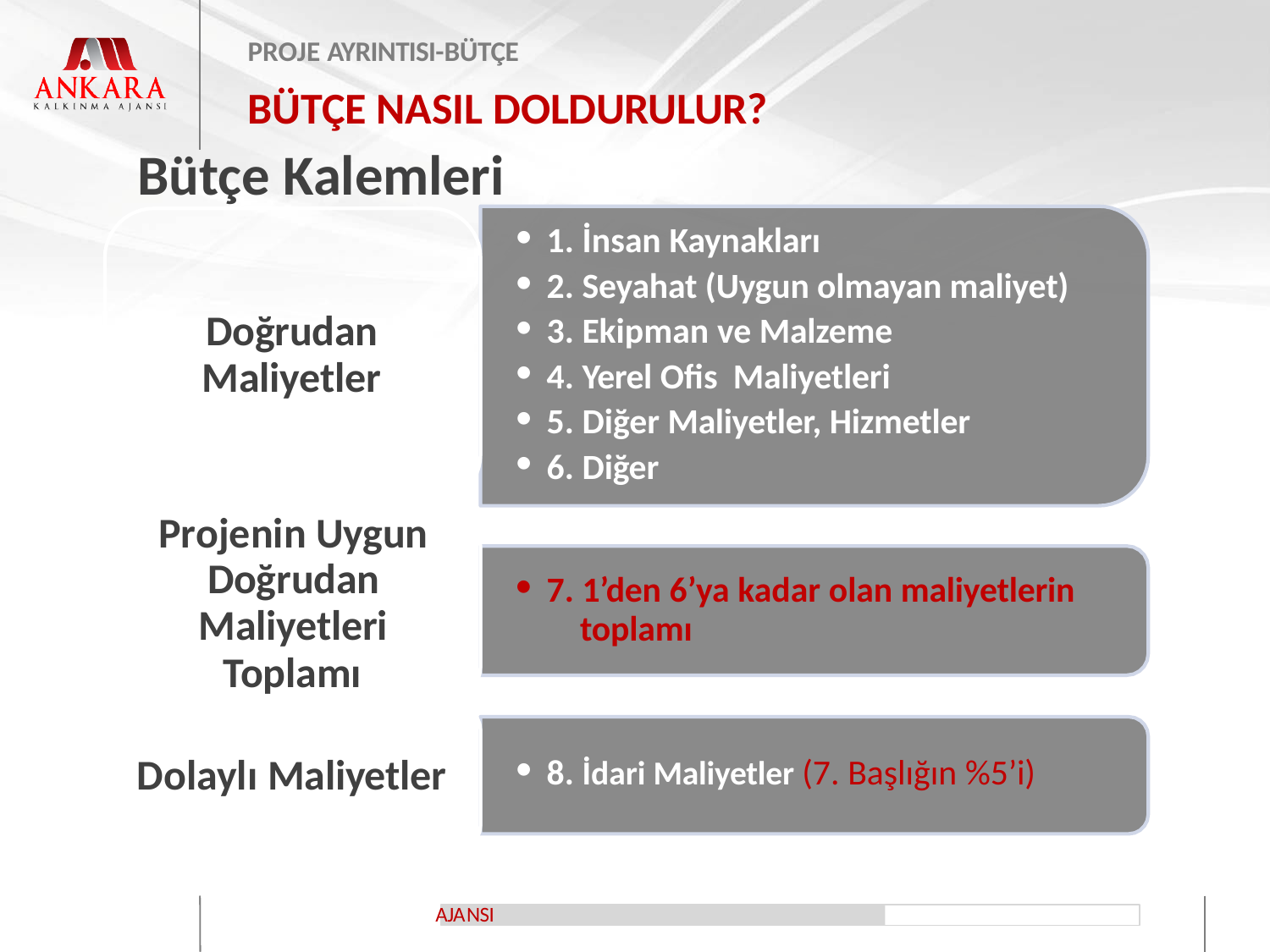

PROJE AYRINTISI-BÜTÇE
# BÜTÇE NASIL DOLDURULUR?
Bütçe Kalemleri

1. İnsan Kaynakları
2. Seyahat (Uygun olmayan maliyet)
3. Ekipman ve Malzeme
4. Yerel Ofis Maliyetleri
5. Diğer Maliyetler, Hizmetler
6. Diğer
Doğrudan Maliyetler
Projenin Uygun Doğrudan Maliyetleri
Toplamı

7. 1’den 6’ya kadar olan maliyetlerin 	toplamı

Dolaylı Maliyetler
8. İdari Maliyetler (7. Başlığın %5’i)

NSI
AJA